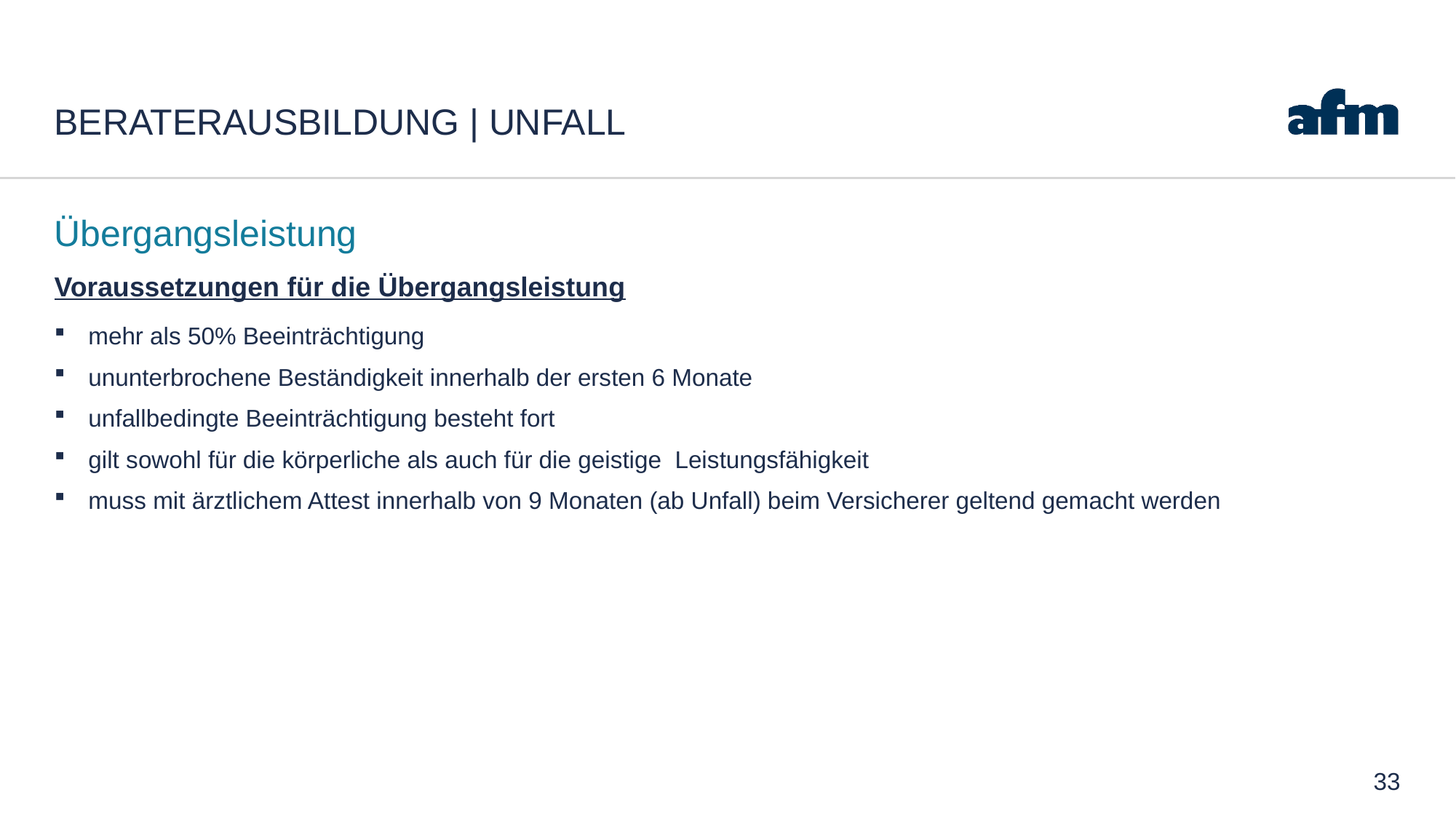

# Beraterausbildung | Unfall
Übergangsleistung
Voraussetzungen für die Übergangsleistung
mehr als 50% Beeinträchtigung
ununterbrochene Beständigkeit innerhalb der ersten 6 Monate
unfallbedingte Beeinträchtigung besteht fort
gilt sowohl für die körperliche als auch für die geistige  Leistungsfähigkeit
muss mit ärztlichem Attest innerhalb von 9 Monaten (ab Unfall) beim Versicherer geltend gemacht werden
33